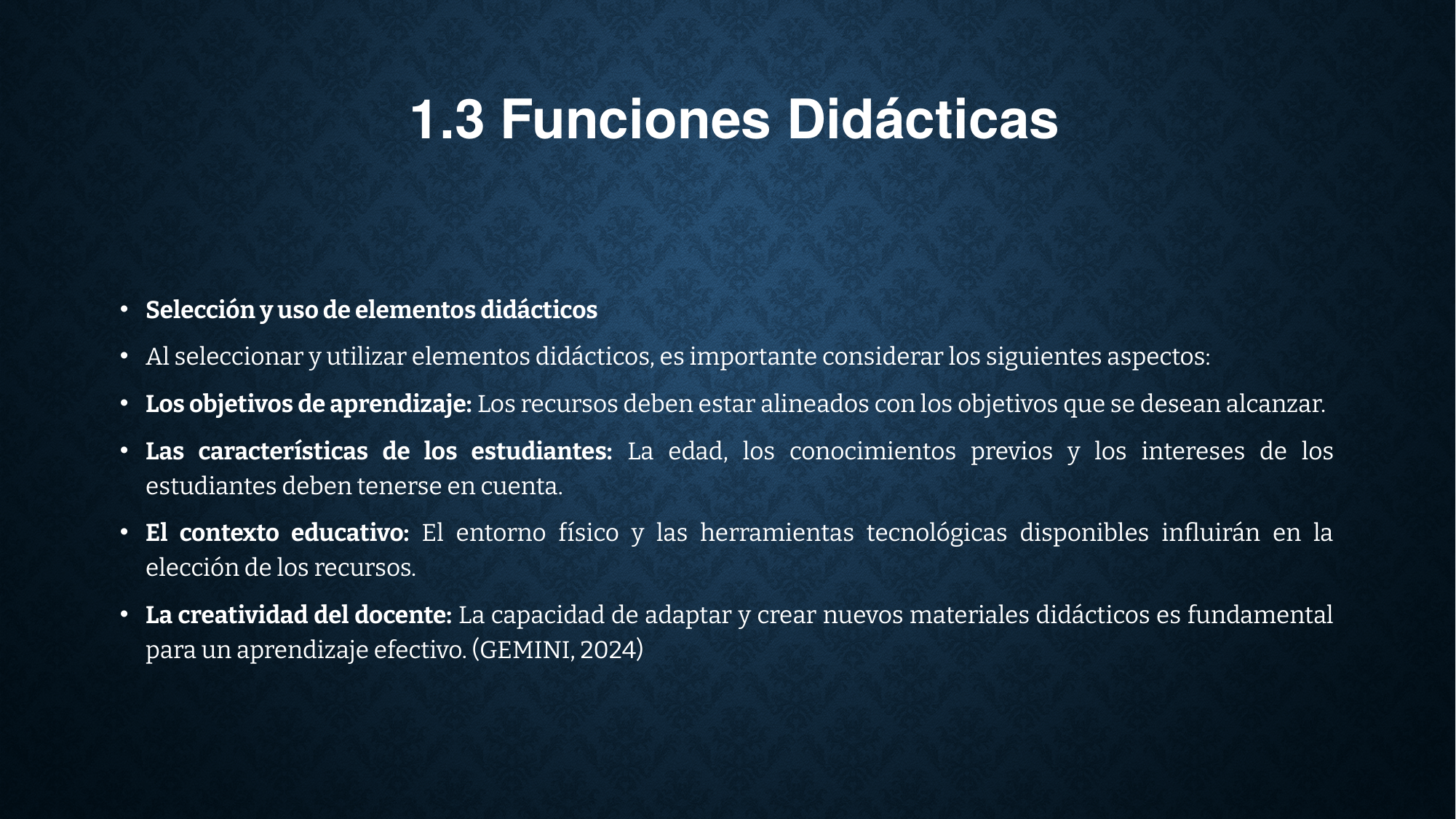

# 1.3 Funciones Didácticas
Selección y uso de elementos didácticos
Al seleccionar y utilizar elementos didácticos, es importante considerar los siguientes aspectos:
Los objetivos de aprendizaje: Los recursos deben estar alineados con los objetivos que se desean alcanzar.
Las características de los estudiantes: La edad, los conocimientos previos y los intereses de los estudiantes deben tenerse en cuenta.
El contexto educativo: El entorno físico y las herramientas tecnológicas disponibles influirán en la elección de los recursos.
La creatividad del docente: La capacidad de adaptar y crear nuevos materiales didácticos es fundamental para un aprendizaje efectivo. (GEMINI, 2024)